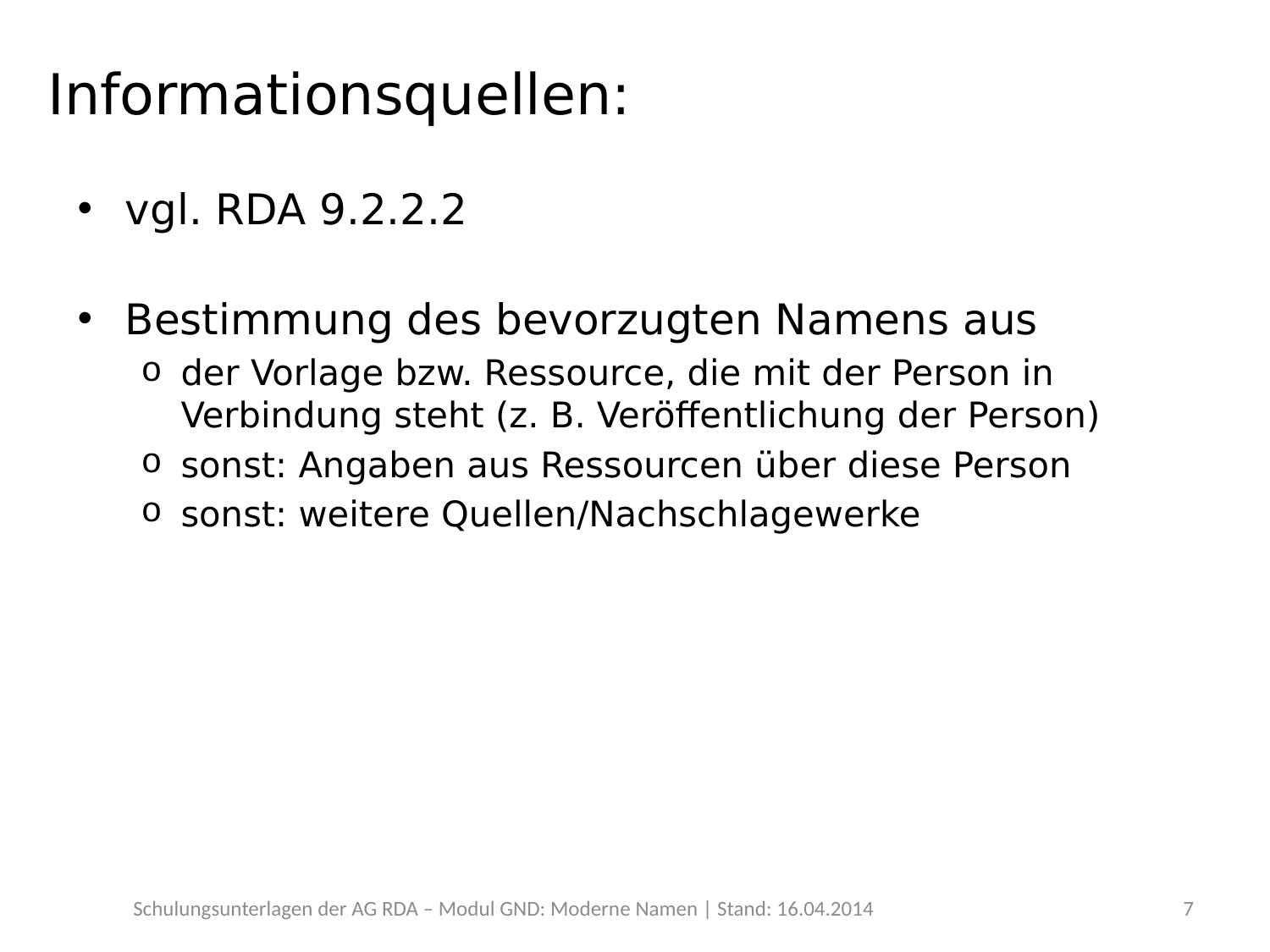

# Informationsquellen:
vgl. RDA 9.2.2.2
Bestimmung des bevorzugten Namens aus
der Vorlage bzw. Ressource, die mit der Person in    Verbindung steht (z. B. Veröffentlichung der Person)
sonst: Angaben aus Ressourcen über diese Person
sonst: weitere Quellen/Nachschlagewerke

Schulungsunterlagen der AG RDA – Modul GND: Moderne Namen | Stand: 16.04.2014
7